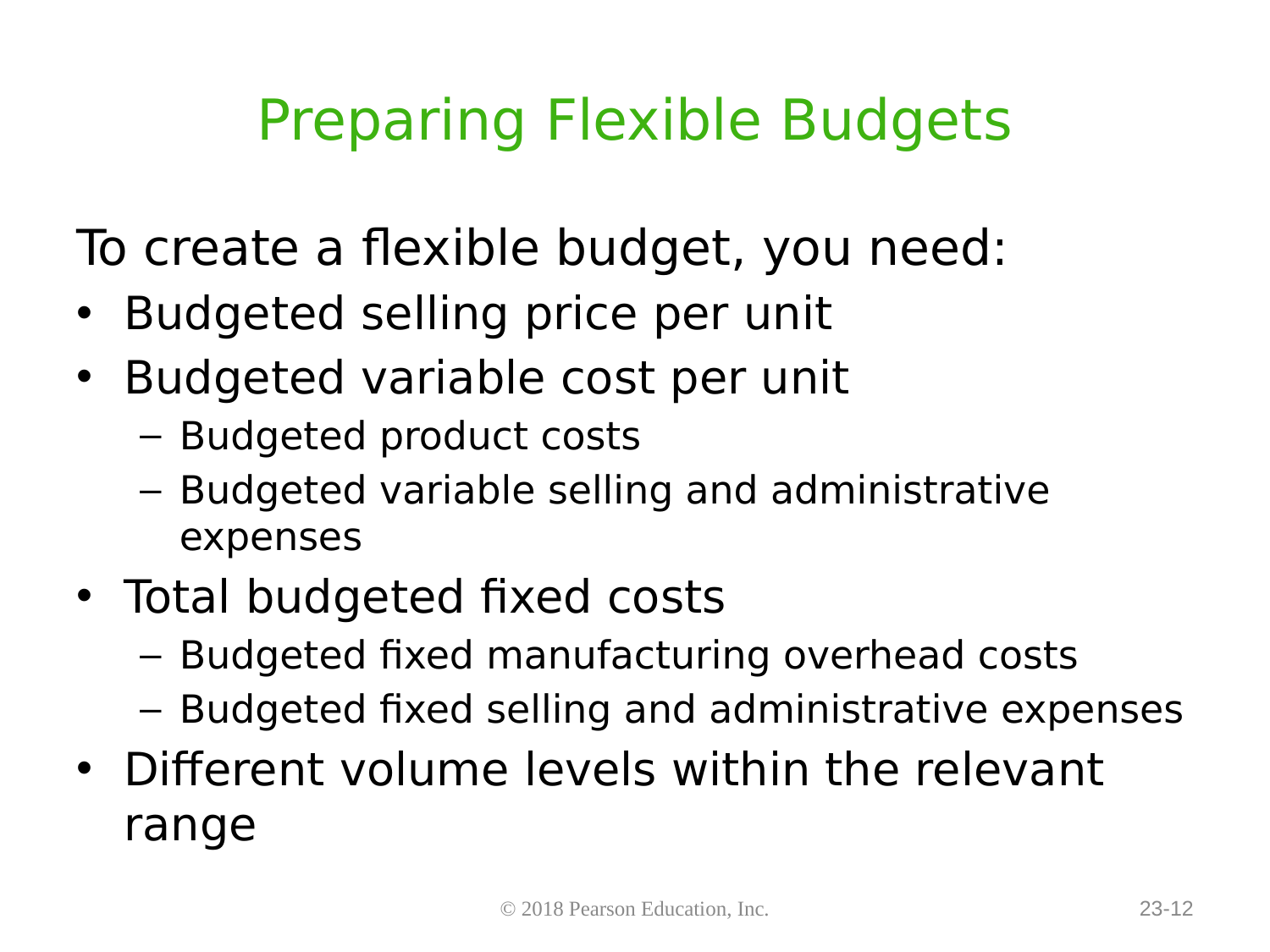

# Preparing Flexible Budgets
To create a flexible budget, you need:
Budgeted selling price per unit
Budgeted variable cost per unit
Budgeted product costs
Budgeted variable selling and administrative expenses
Total budgeted fixed costs
Budgeted fixed manufacturing overhead costs
Budgeted fixed selling and administrative expenses
Different volume levels within the relevant range

© 2018 Pearson Education, Inc.
23-12